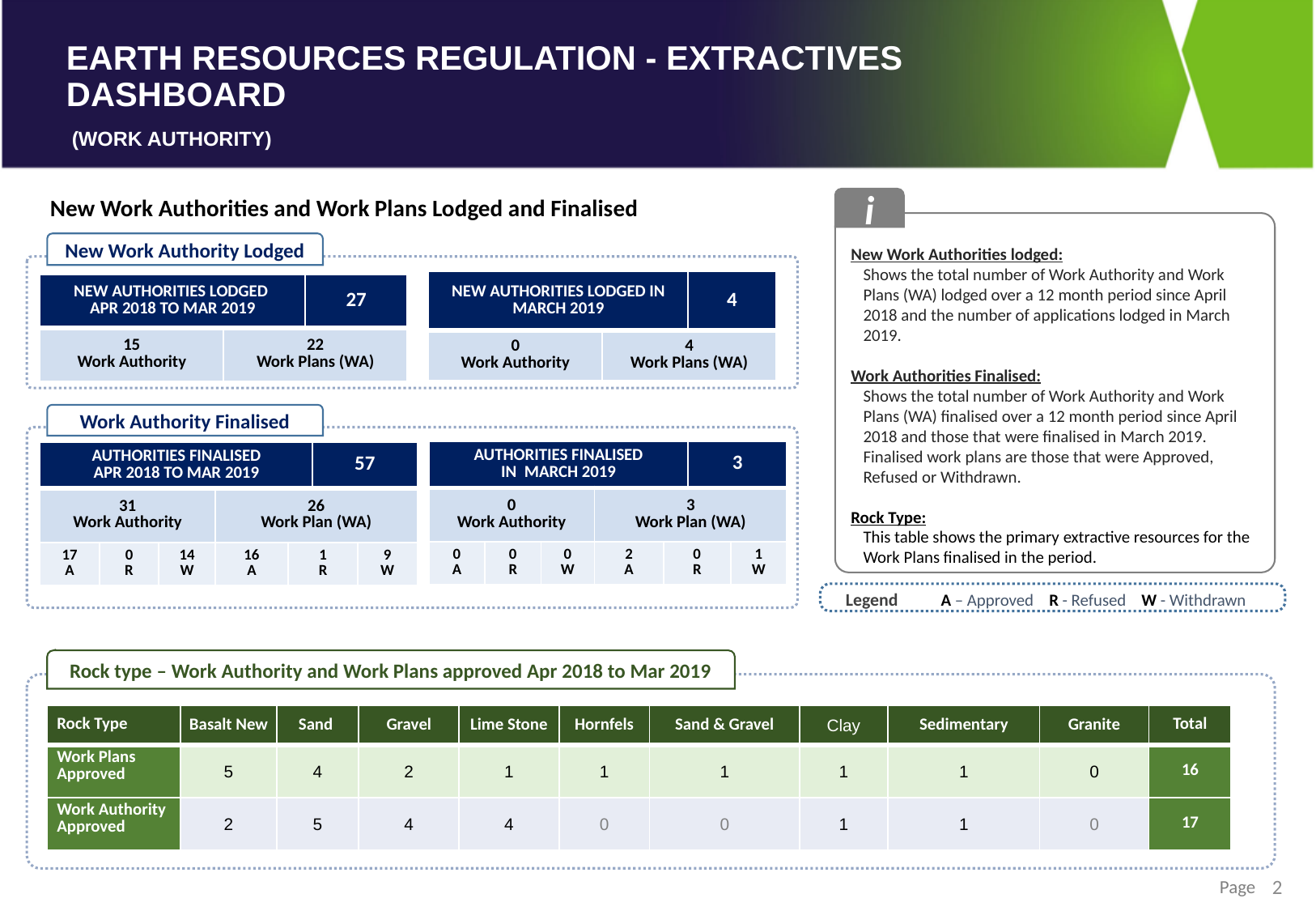

i

New Work Authorities lodged:
Shows the total number of Work Authority and Work Plans (WA) lodged over a 12 month period since April 2018 and the number of applications lodged in March 2019.

Work Authorities Finalised:
Shows the total number of Work Authority and Work Plans (WA) finalised over a 12 month period since April 2018 and those that were finalised in March 2019. Finalised work plans are those that were Approved, Refused or Withdrawn.

Rock Type:
This table shows the primary extractive resources for the Work Plans finalised in the period.
New Work Authorities and Work Plans Lodged and Finalised
New Work Authority Lodged

| NEW AUTHORITIES LODGED IN MARCH 2019 |  | 4 |
| --- | --- | --- |
| 0 Work Authority | 4 Work Plans (WA) |  |
| NEW AUTHORITIES LODGED APR 2018 TO MAR 2019 |  | 27 |
| --- | --- | --- |
| 15 Work Authority | 22 Work Plans (WA) |  |
Work Authority Finalised

| AUTHORITIES FINALISED IN MARCH 2019 |  |  |  |  | 3 |  |
| --- | --- | --- | --- | --- | --- | --- |
| 0 Work Authority |  |  | 3 Work Plan (WA) |  |  |  |
| 0 A | 0 R | 0 W | 2 A | 0 R |  | 1 W |
| AUTHORITIES FINALISED APR 2018 TO MAR 2019 |  |  |  |  | 57 |  |
| --- | --- | --- | --- | --- | --- | --- |
| 31 Work Authority |  |  | 26 Work Plan (WA) |  |  |  |
| 17 A | 0 R | 14 W | 16 A | 1 R |  | 9 W |
Legend
A – Approved    R - Refused    W - Withdrawn

Rock type – Work Authority and Work Plans approved Apr 2018 to Mar 2019

| Rock Type | Basalt New | Sand | Gravel | Lime Stone | Hornfels | Sand & Gravel | Clay | Sedimentary | Granite | Total |
| --- | --- | --- | --- | --- | --- | --- | --- | --- | --- | --- |
| Work Plans Approved | 5 | 4 | 2 | 1 | 1 | 1 | 1 | 1 | 0 | 16 |
| Work Authority Approved | 2 | 5 | 4 | 4 | 0 | 0 | 1 | 1 | 0 | 17 |
2